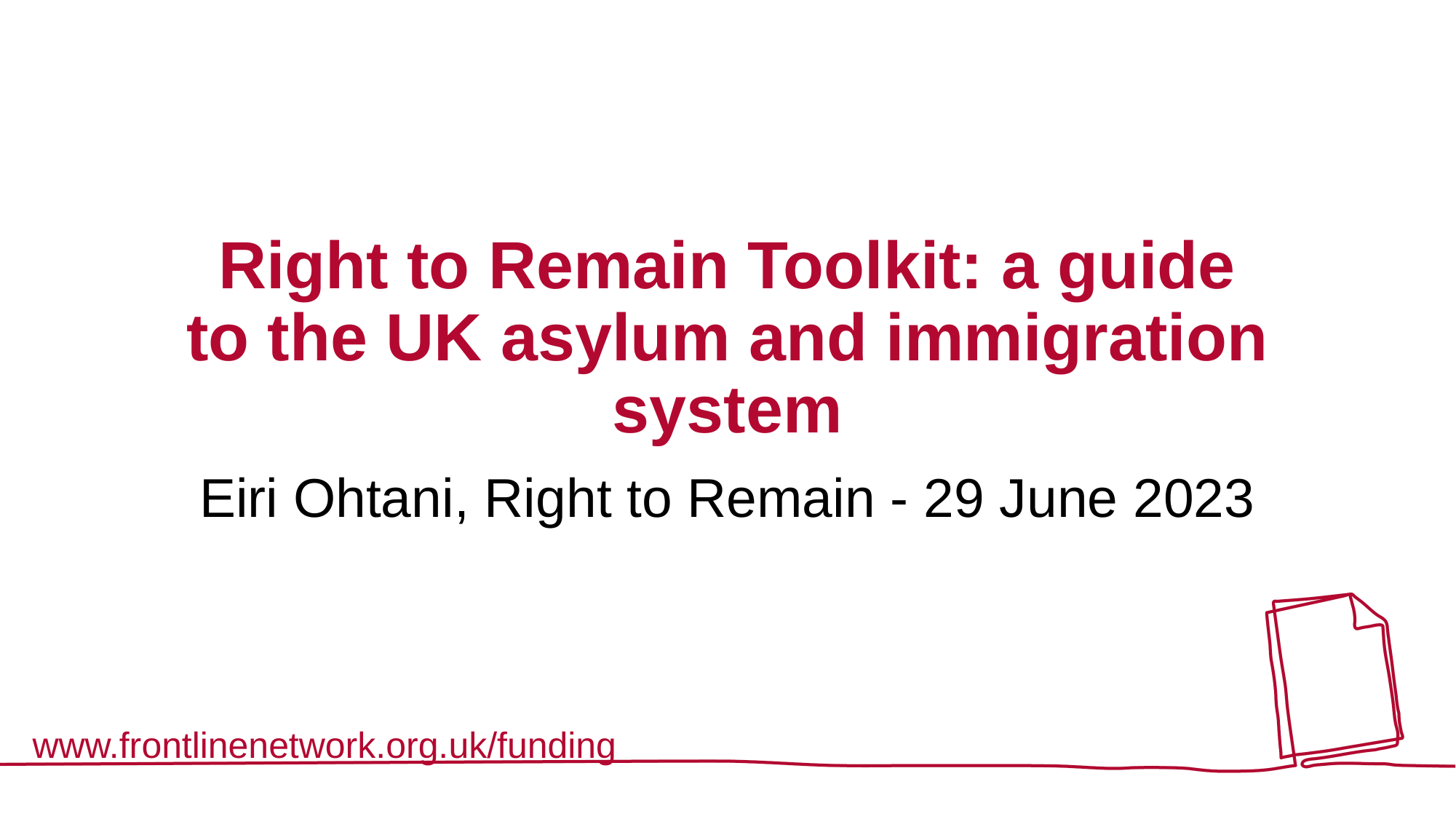

# Right to Remain Toolkit: a guide to the UK asylum and immigration system
Eiri Ohtani, Right to Remain - 29 June 2023